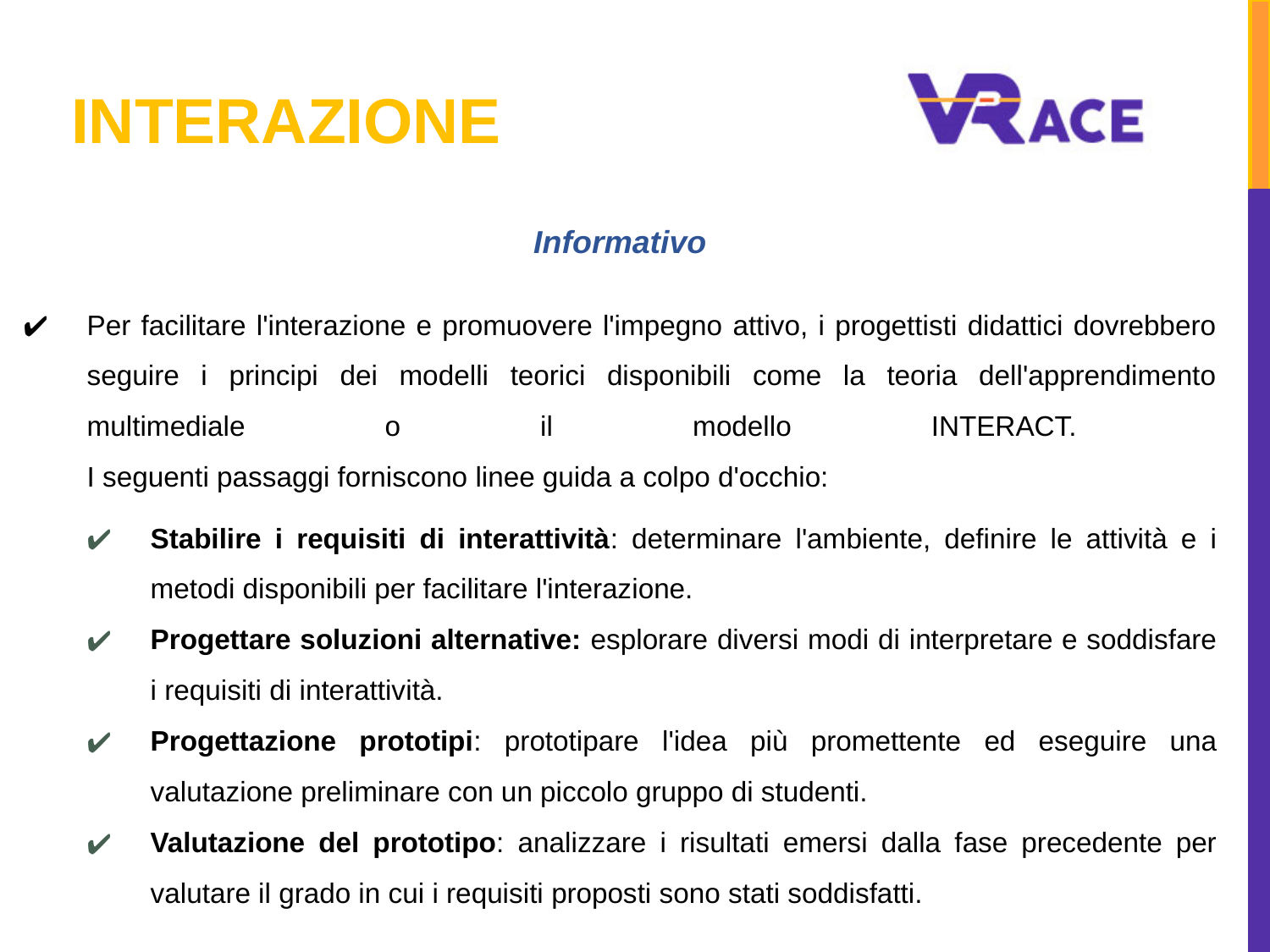

# INTERAZIONE
Informativo
Per facilitare l'interazione e promuovere l'impegno attivo, i progettisti didattici dovrebbero seguire i principi dei modelli teorici disponibili come la teoria dell'apprendimento multimediale o il modello INTERACT.
I seguenti passaggi forniscono linee guida a colpo d'occhio:
Stabilire i requisiti di interattività: determinare l'ambiente, definire le attività e i metodi disponibili per facilitare l'interazione.
Progettare soluzioni alternative: esplorare diversi modi di interpretare e soddisfare i requisiti di interattività.
Progettazione prototipi: prototipare l'idea più promettente ed eseguire una valutazione preliminare con un piccolo gruppo di studenti.
Valutazione del prototipo: analizzare i risultati emersi dalla fase precedente per valutare il grado in cui i requisiti proposti sono stati soddisfatti.